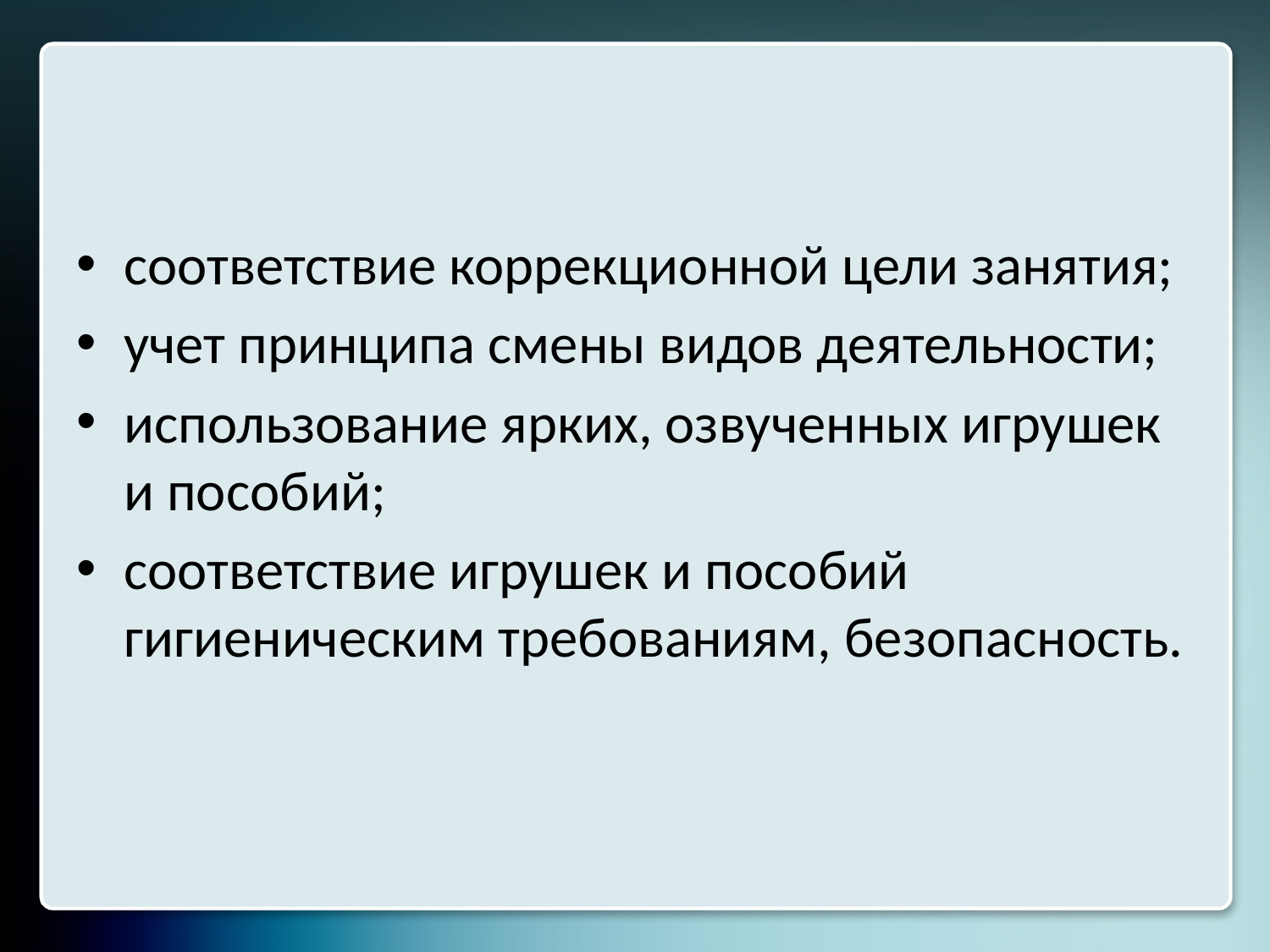

#
соответствие коррекционной цели занятия;
учет принципа смены видов деятельности;
использование ярких, озвученных игрушек и пособий;
соответствие игрушек и пособий гигиеническим требованиям, безопасность.